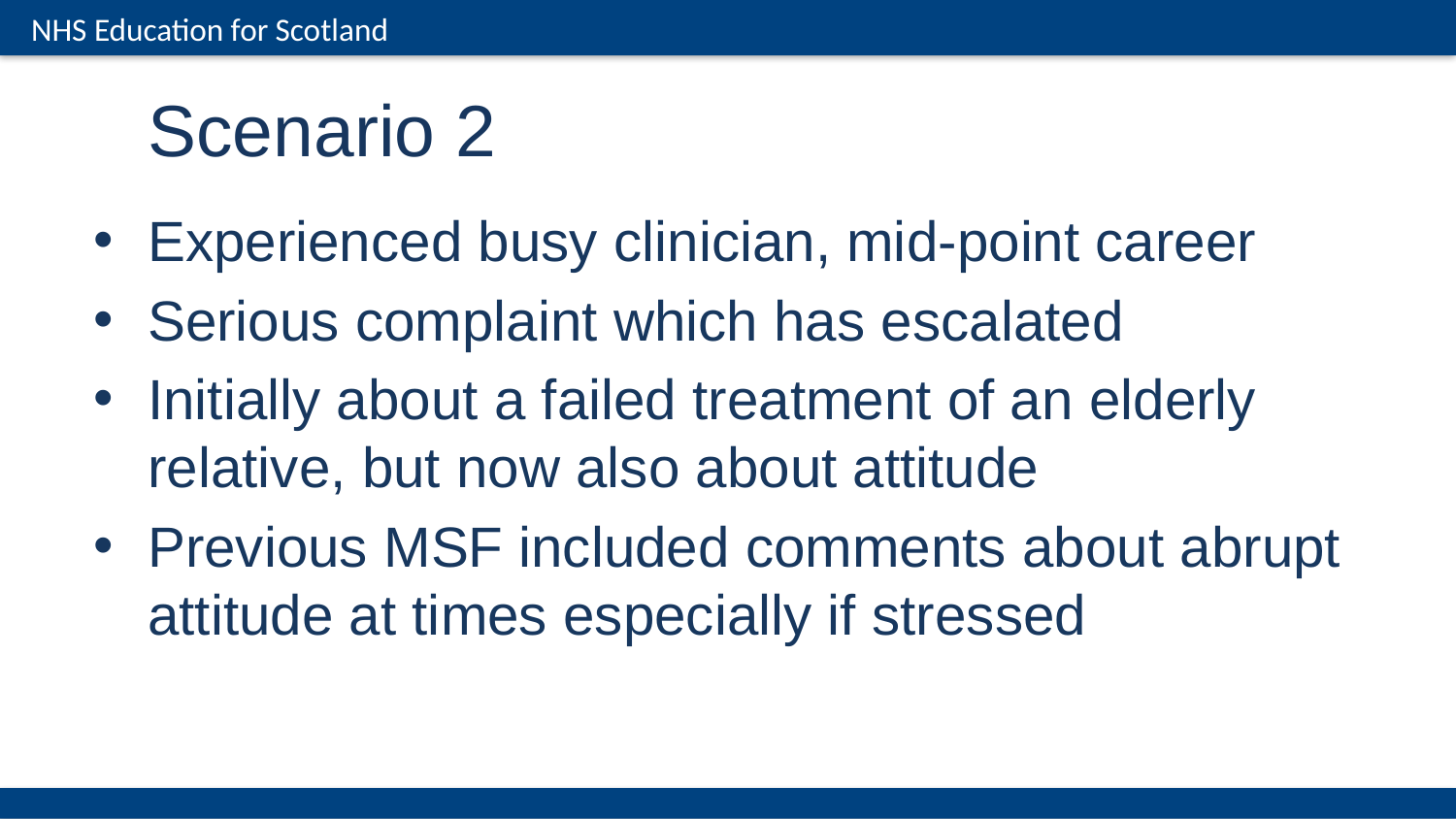

# Scenario 2
Experienced busy clinician, mid-point career
Serious complaint which has escalated
Initially about a failed treatment of an elderly relative, but now also about attitude
Previous MSF included comments about abrupt attitude at times especially if stressed